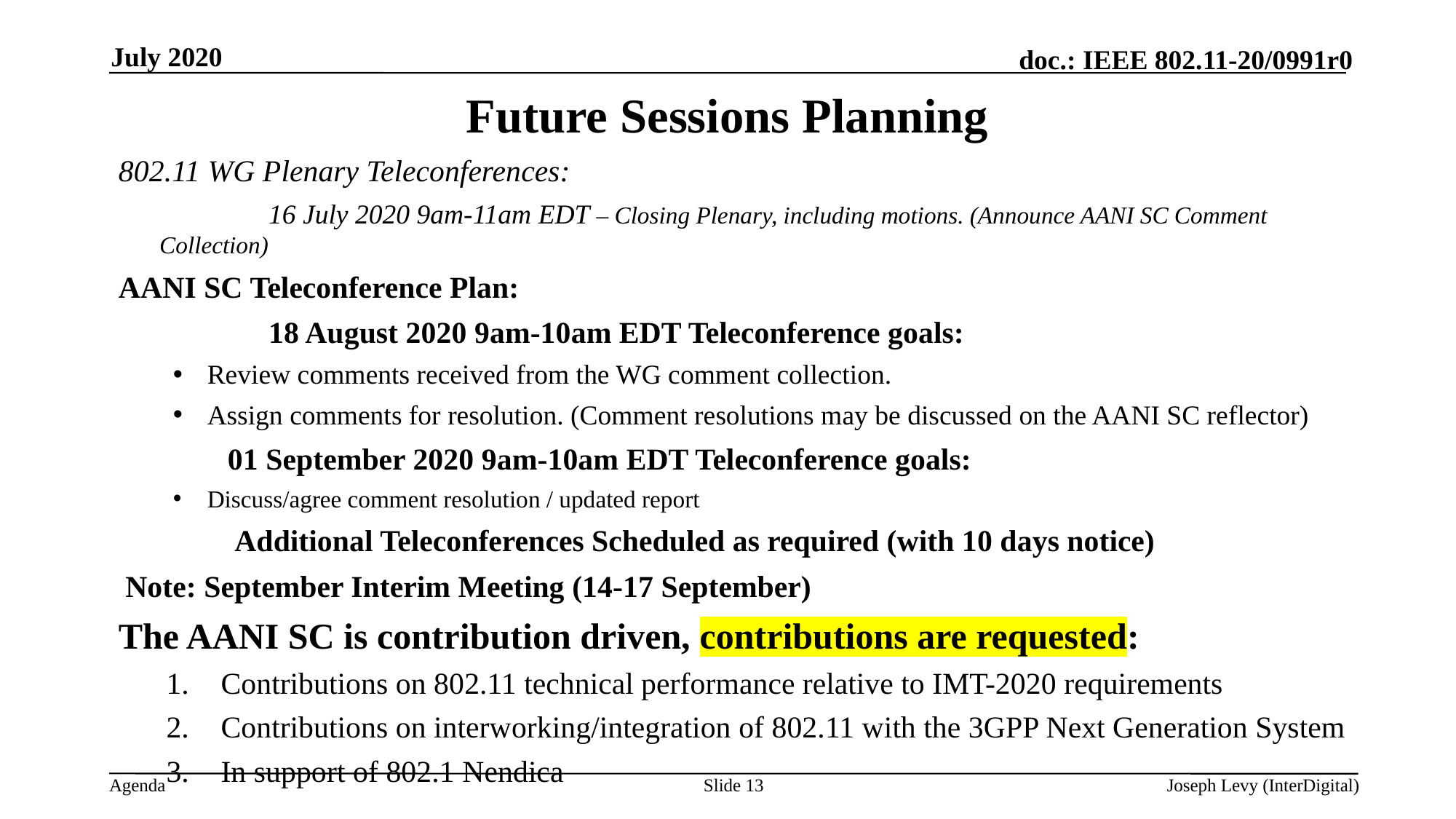

July 2020
# Future Sessions Planning
802.11 WG Plenary Teleconferences:
		16 July 2020 9am-11am EDT – Closing Plenary, including motions. (Announce AANI SC Comment Collection)
AANI SC Teleconference Plan:
		18 August 2020 9am-10am EDT Teleconference goals:
Review comments received from the WG comment collection.
Assign comments for resolution. (Comment resolutions may be discussed on the AANI SC reflector)
	01 September 2020 9am-10am EDT Teleconference goals:
Discuss/agree comment resolution / updated report
	Additional Teleconferences Scheduled as required (with 10 days notice)
Note: September Interim Meeting (14-17 September)
The AANI SC is contribution driven, contributions are requested:
Contributions on 802.11 technical performance relative to IMT-2020 requirements
Contributions on interworking/integration of 802.11 with the 3GPP Next Generation System
In support of 802.1 Nendica

Slide 13
Joseph Levy (InterDigital)